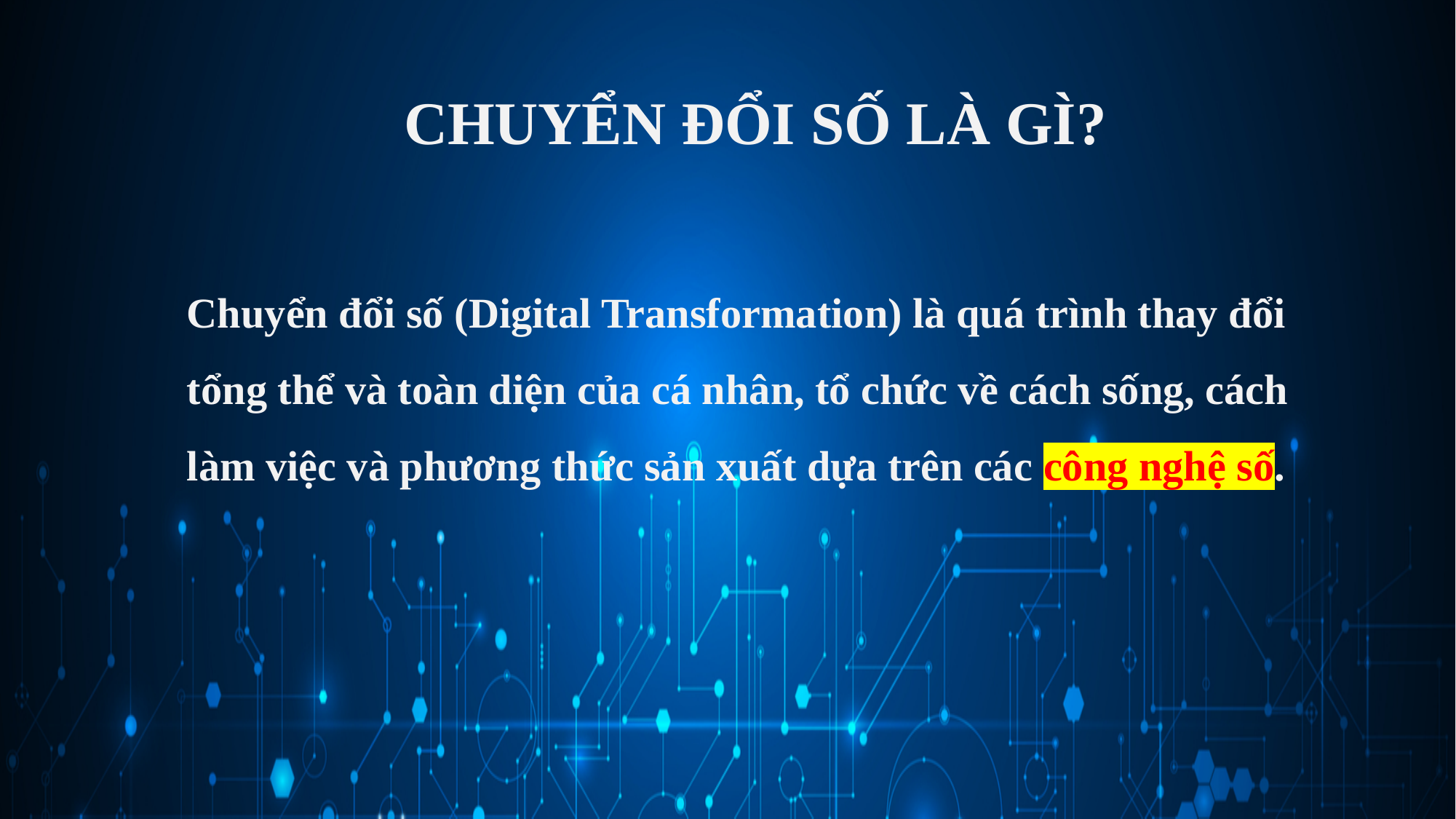

CHUYỂN ĐỔI SỐ LÀ GÌ?
Chuyển đổi số (Digital Transformation) là quá trình thay đổi tổng thể và toàn diện của cá nhân, tổ chức về cách sống, cách làm việc và phương thức sản xuất dựa trên các công nghệ số.